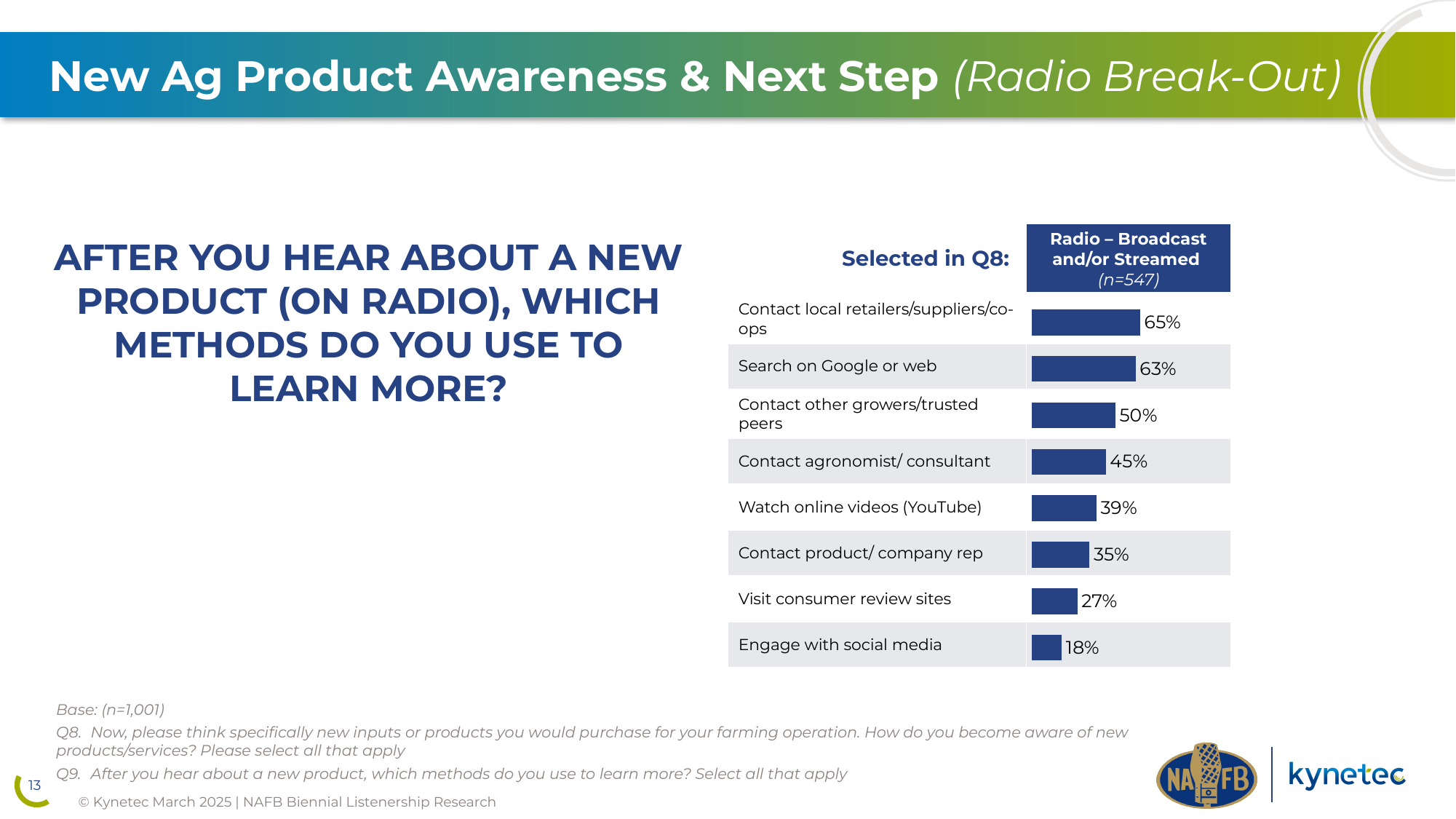

New Ag Product Awareness & Next Step (Radio Break-Out)

| Selected in Q8: | Radio – Broadcast and/or Streamed (n=547) |
| --- | --- |
| Contact local retailers/suppliers/co-ops |  |
| Search on Google or web |  |
| Contact other growers/trusted peers |  |
| Contact agronomist/ consultant |  |
| Watch online videos (YouTube) |  |
| Contact product/ company rep |  |
| Visit consumer review sites |  |
| Engage with social media |  |
AFTER YOU HEAR ABOUT A NEW PRODUCT (ON RADIO), WHICH METHODS DO YOU USE TO LEARN MORE?

### Chart

| Category | 1st choice |
|---|---|
| Contact local retailers/suppliers/co-ops | 0.654 |
| Search on Google or web | 0.627 |
| Contact other growers/trusted peers | 0.503 |
| Contact agronomist/consultant | 0.446 |
| Watch online videos (YouTube) | 0.389 |
| Contact product/company rep | 0.347 |
| Visit consumer review sites | 0.274 |
| Engage with social media | 0.179 |
Base: (n=1,001)
Q8.	Now, please think specifically new inputs or products you would purchase for your farming operation. How do you become aware of new 	products/services? Please select all that apply
Q9.	After you hear about a new product, which methods do you use to learn more? Select all that apply

13